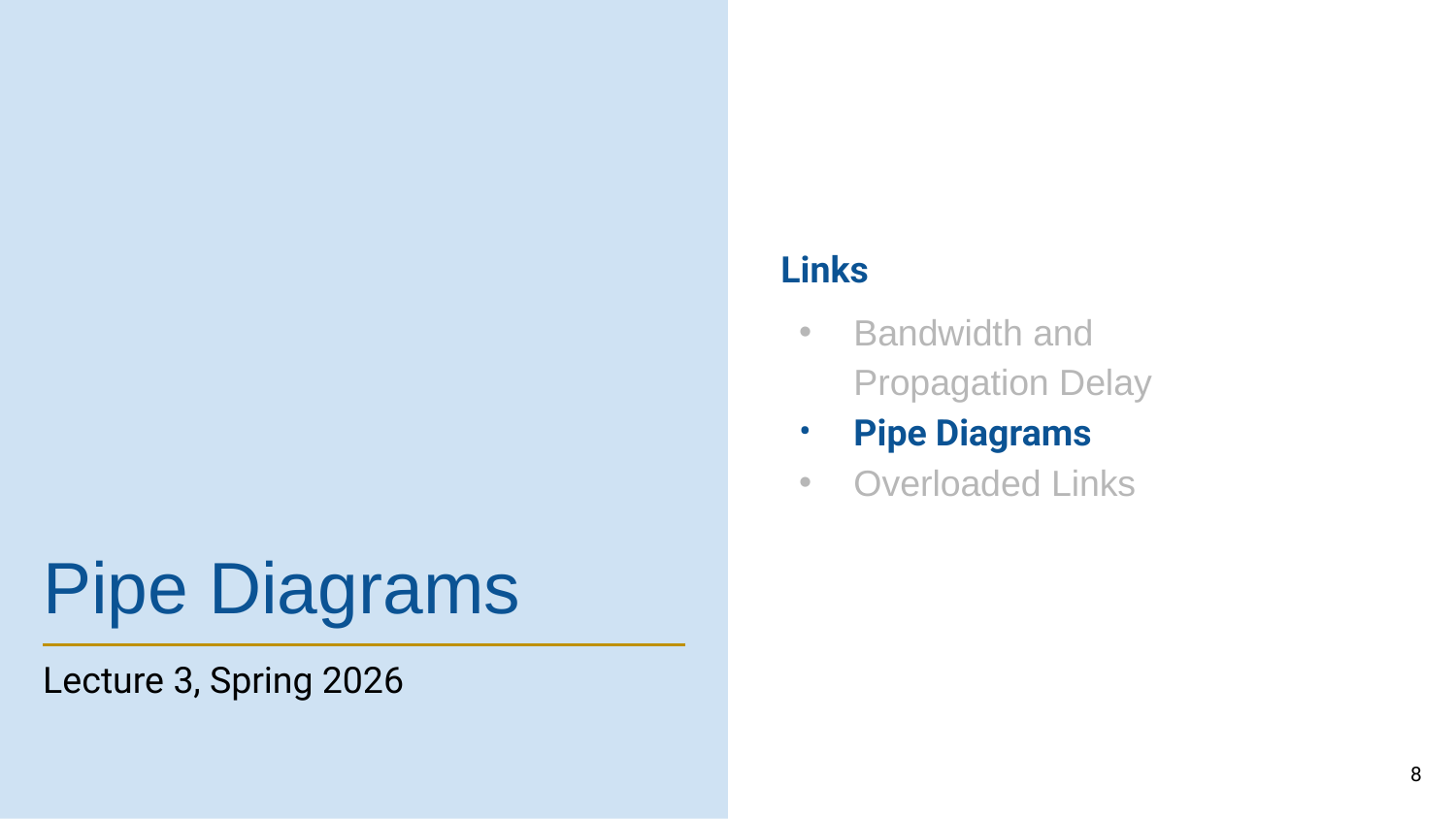

Links
Bandwidth and
Propagation Delay
Pipe Diagrams
Overloaded Links

# Pipe Diagrams
Lecture 3, Spring 2026
8